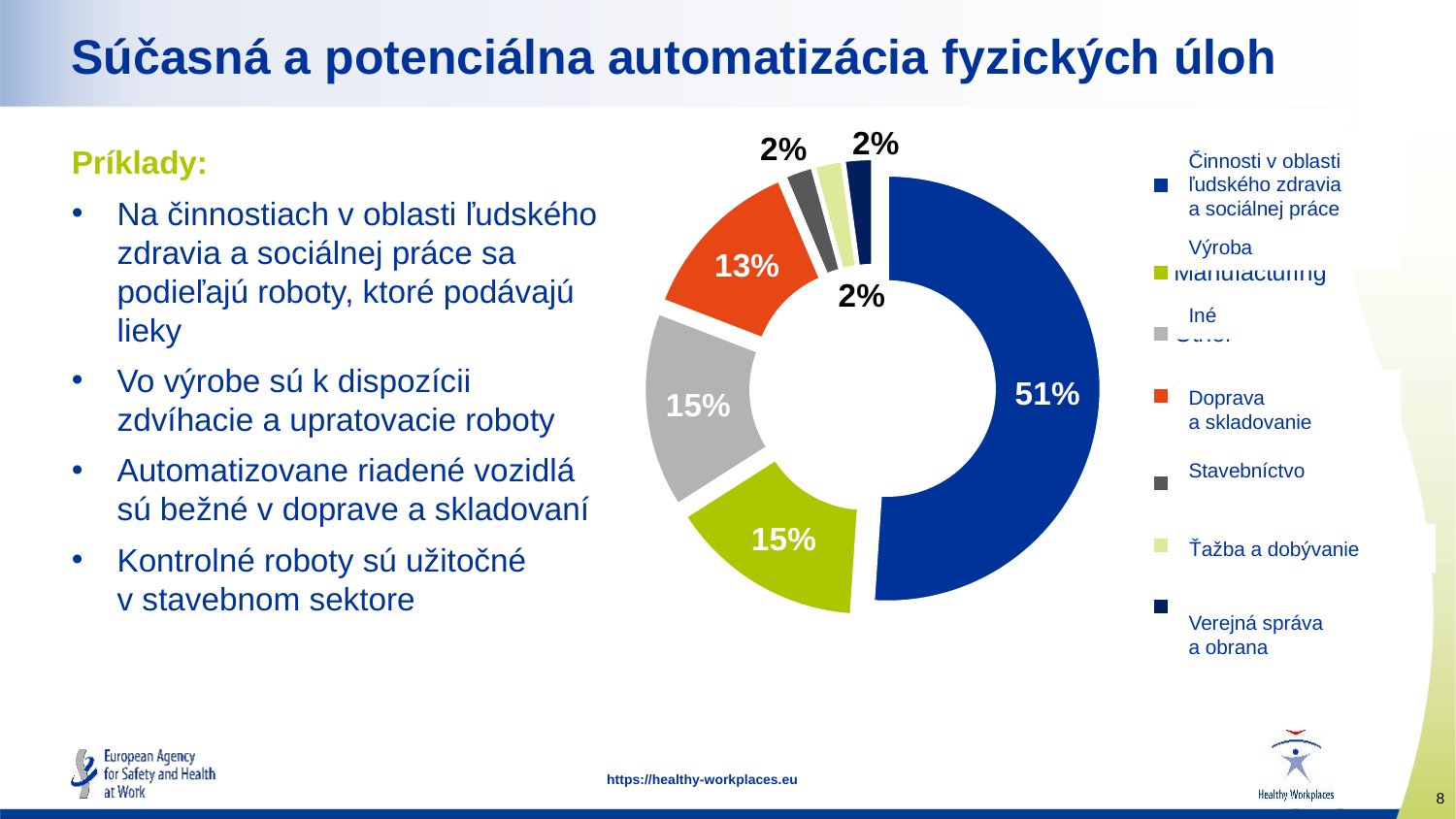

# Súčasná a potenciálna automatizácia fyzických úloh

### Chart

| Category |  |
|---|---|
| Human Health and
Social Work Activities  | 24.0 |
| Manufacturing | 7.0 |
| Other | 7.0 |
| Transportation and Storage | 6.0 |
| Construction  | 1.0 |
| Mining and Quarrying | 1.0 |
| Public Administration and Defence | 1.0 |
Činnosti v oblasti ľudského zdravia a sociálnej práce
Výroba
Iné
Doprava
a skladovanie
Stavebníctvo
Ťažba a dobývanie
Verejná správa
a obrana
Príklady:
Na činnostiach v oblasti ľudského zdravia a sociálnej práce sa podieľajú roboty, ktoré podávajú lieky
Vo výrobe sú k dispozícii zdvíhacie a upratovacie roboty
Automatizovane riadené vozidlá sú bežné v doprave a skladovaní
Kontrolné roboty sú užitočné v stavebnom sektore